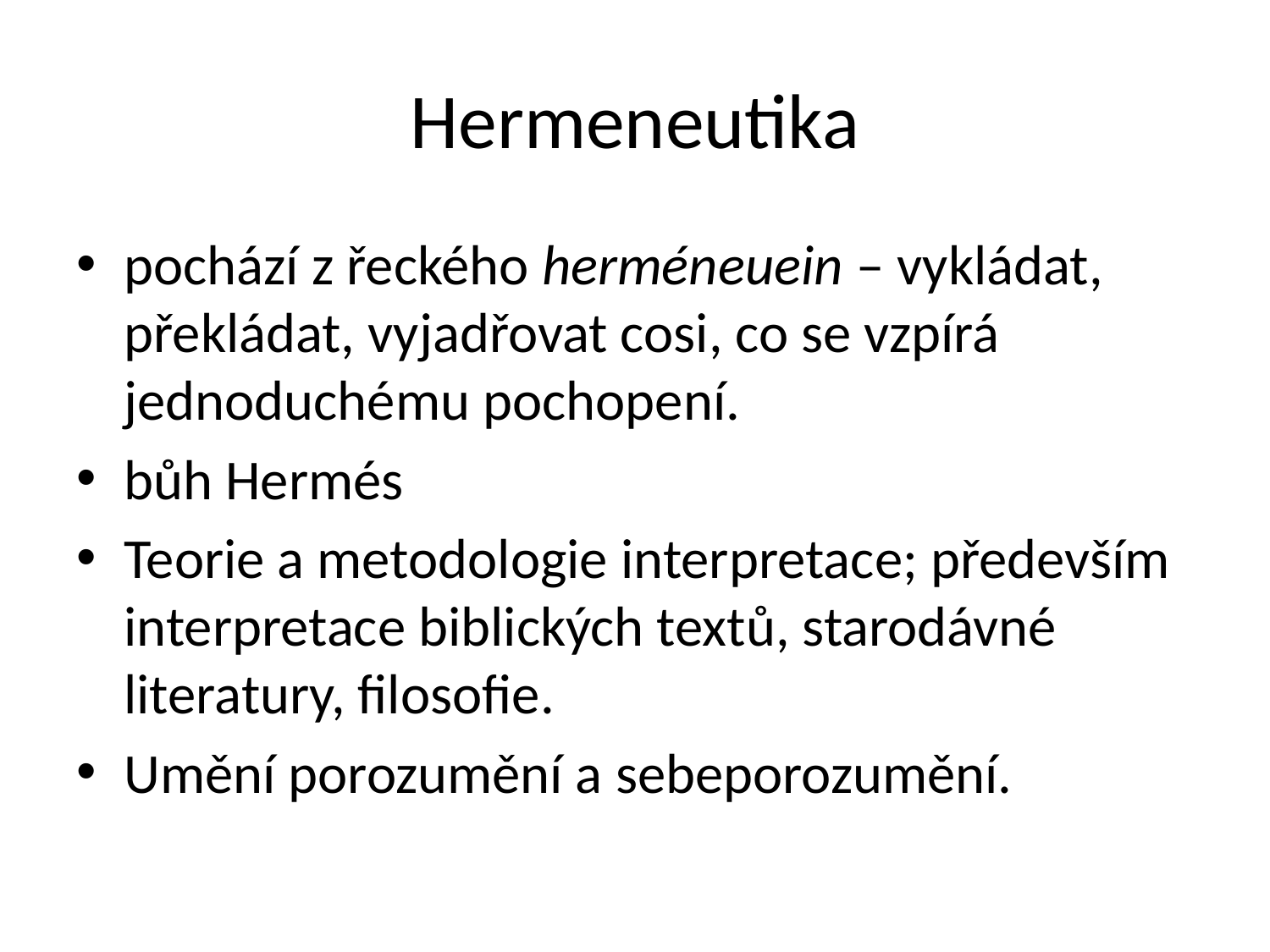

# Hermeneutika
pochází z řeckého herméneuein – vykládat, překládat, vyjadřovat cosi, co se vzpírá jednoduchému pochopení.
bůh Hermés
Teorie a metodologie interpretace; především interpretace biblických textů, starodávné literatury, filosofie.
Umění porozumění a sebeporozumění.